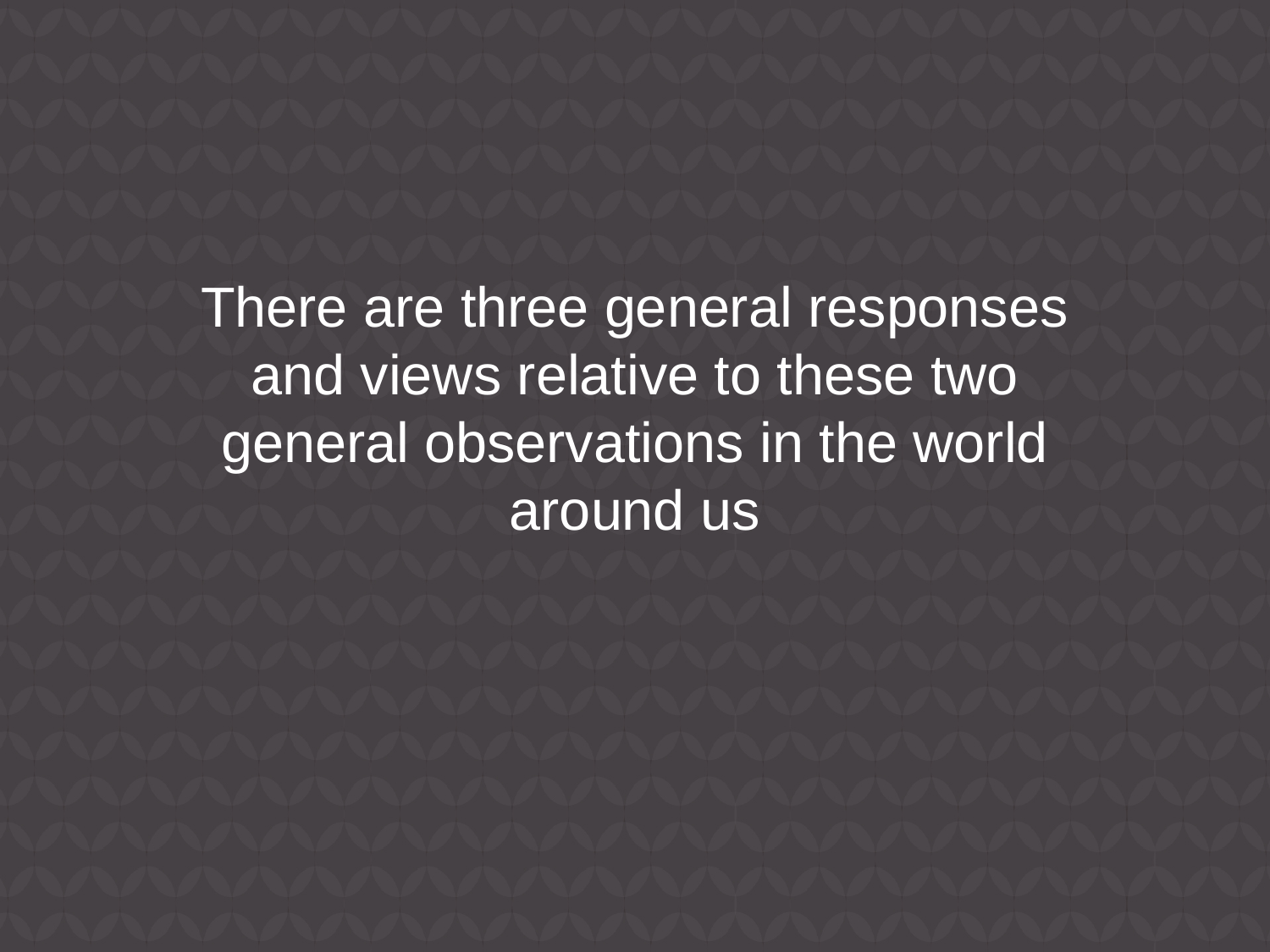

There are three general responses and views relative to these two general observations in the world around us